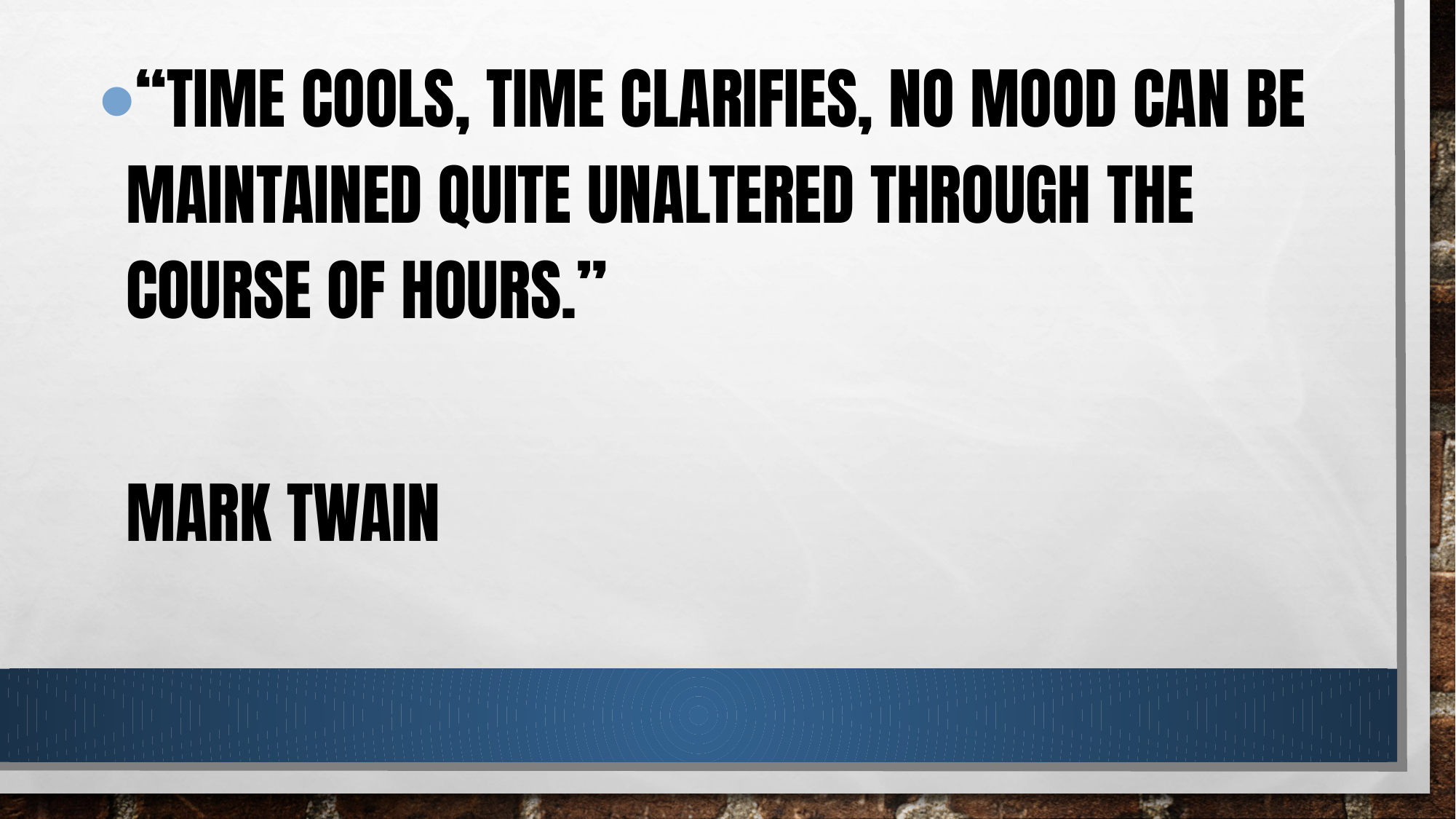

“Time cools, time clarifies, no mood can be maintained quite unaltered through the course of hours.”

	Mark Twain